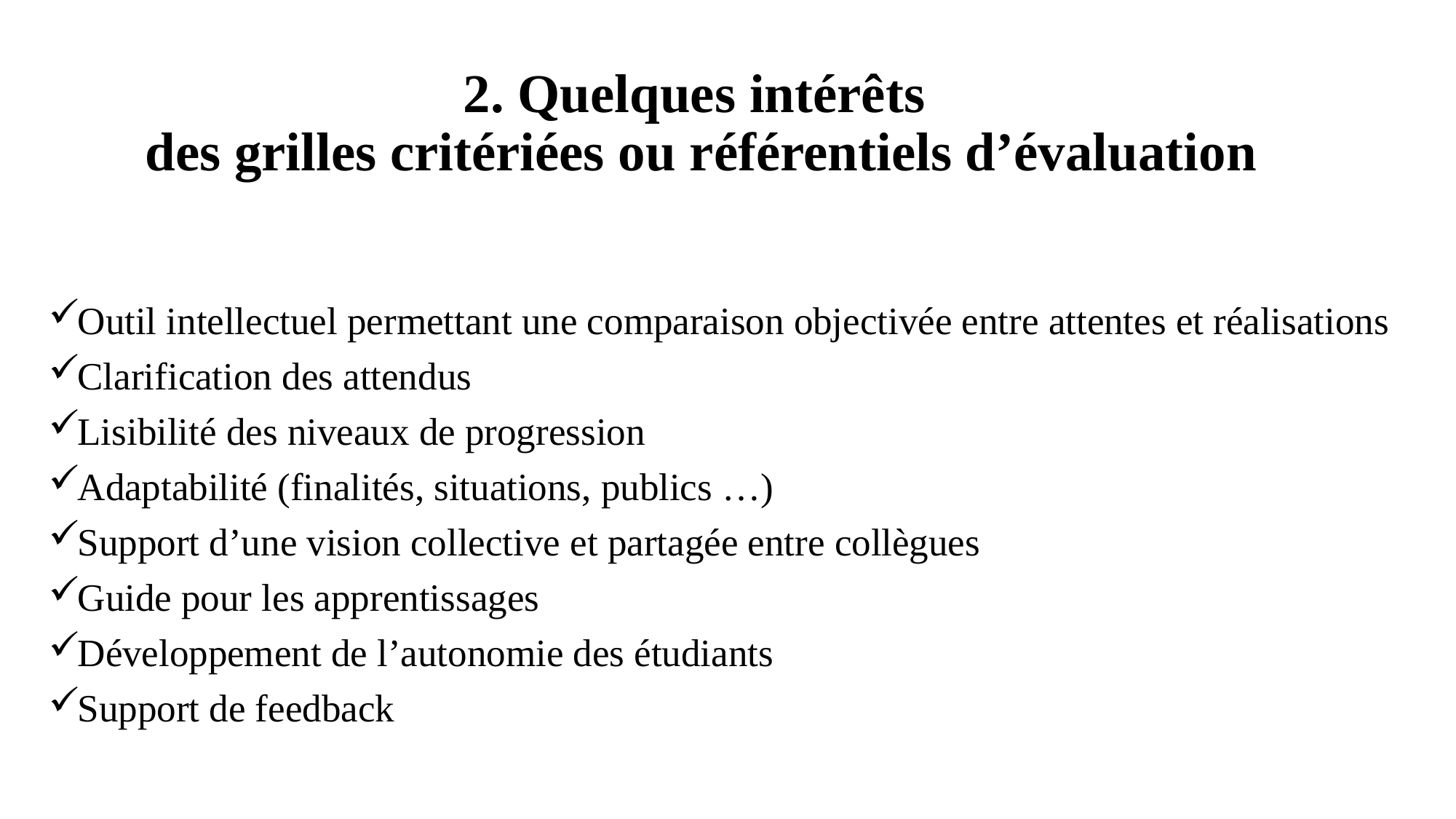

# 2. Quelques intérêts des grilles critériées ou référentiels d’évaluation

Outil intellectuel permettant une comparaison objectivée entre attentes et réalisations
Clarification des attendus
Lisibilité des niveaux de progression
Adaptabilité (finalités, situations, publics …)
Support d’une vision collective et partagée entre collègues
Guide pour les apprentissages
Développement de l’autonomie des étudiants
Support de feedback

26